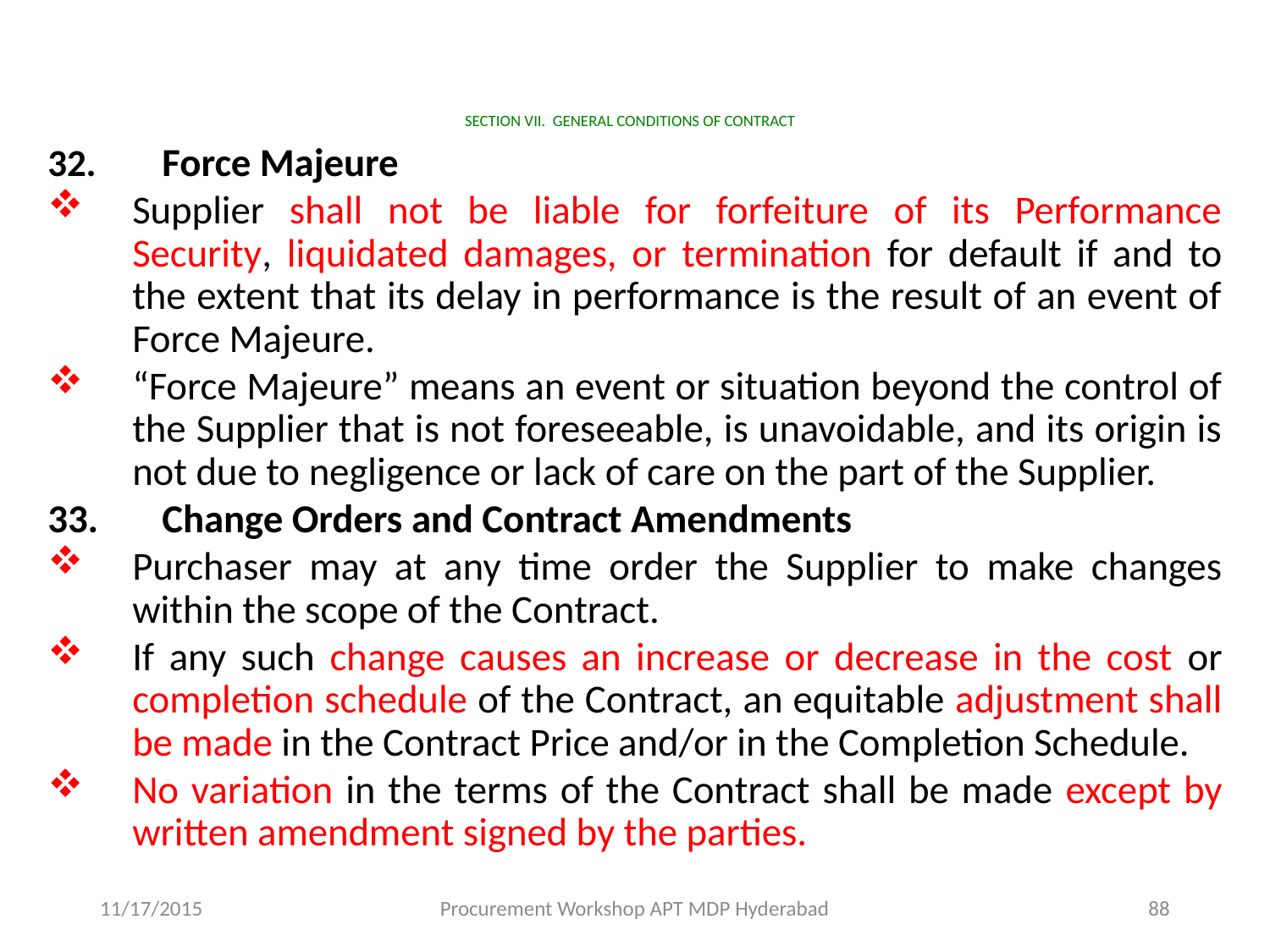

# SECTION VII.  GENERAL CONDITIONS OF CONTRACT
32.	Force Majeure
Supplier shall not be liable for forfeiture of its Performance Security, liquidated damages, or termination for default if and to the extent that its delay in performance is the result of an event of Force Majeure.
“Force Majeure” means an event or situation beyond the control of the Supplier that is not foreseeable, is unavoidable, and its origin is not due to negligence or lack of care on the part of the Supplier.
33.	Change Orders and Contract Amendments
Purchaser may at any time order the Supplier to make changes within the scope of the Contract.
If any such change causes an increase or decrease in the cost or completion schedule of the Contract, an equitable adjustment shall be made in the Contract Price and/or in the Completion Schedule.
No variation in the terms of the Contract shall be made except by written amendment signed by the parties.
11/17/2015
Procurement Workshop APT MDP Hyderabad
88